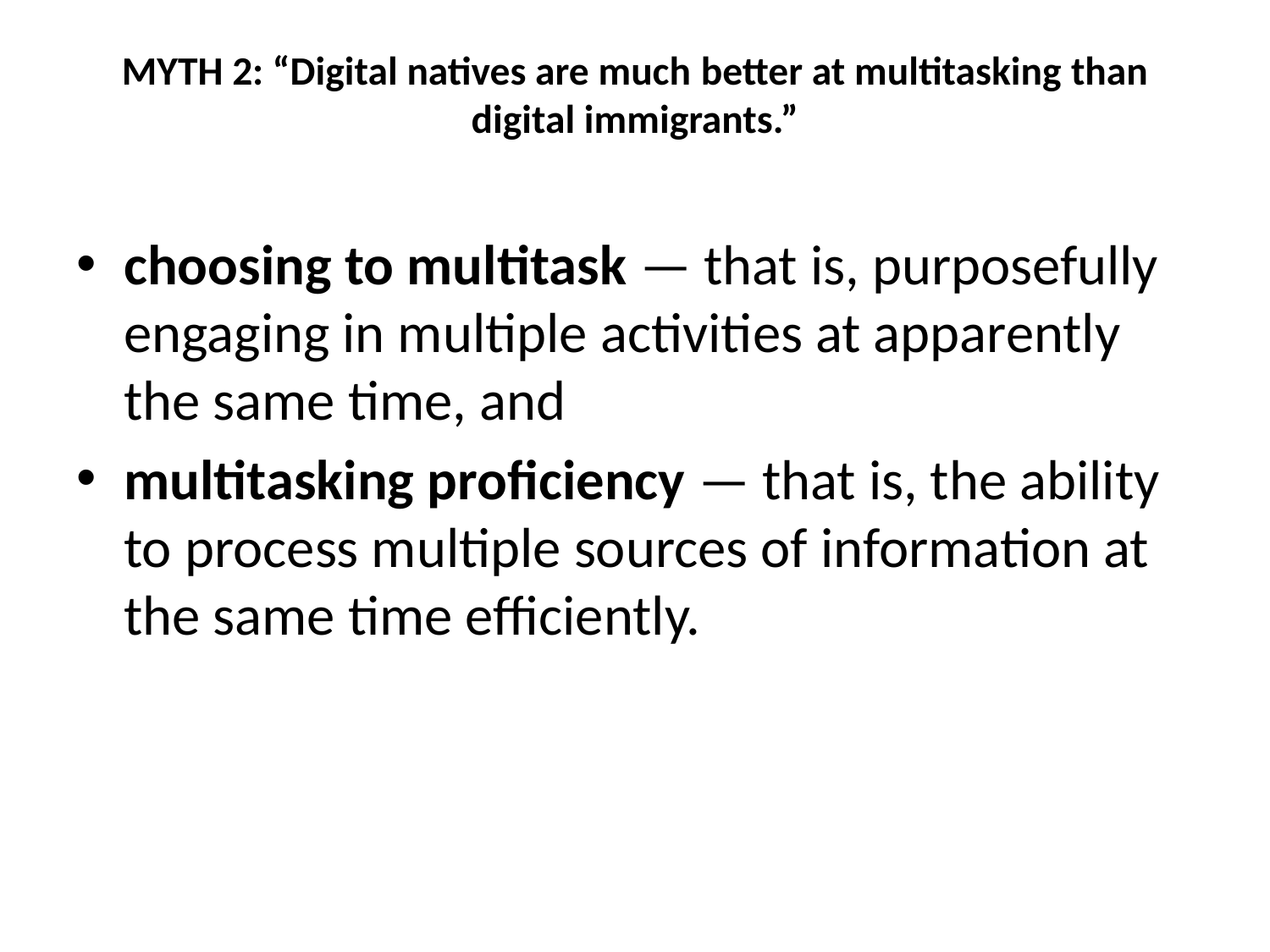

# MYTH 2: “Digital natives are much better at multitasking than digital immigrants.”
choosing to multitask — that is, purposefully engaging in multiple activities at apparently the same time, and
multitasking proficiency — that is, the ability to process multiple sources of information at the same time efficiently.